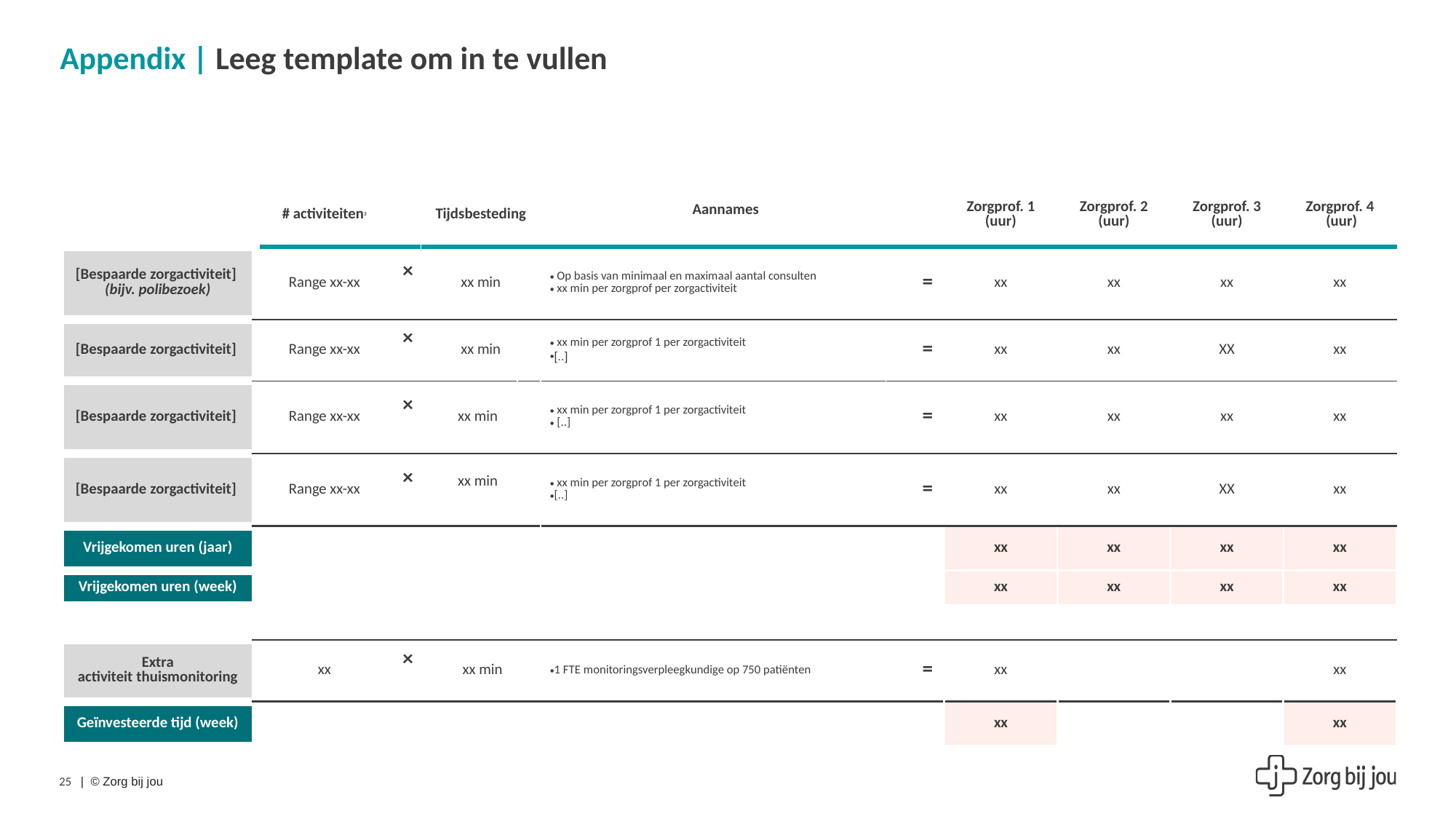

# Appendix | Leeg template om in te vullen

| ​ | # activiteiten3​ | ​ | Tijdsbesteding​ |  | Aannames​ |  | ​ | Zorgprof. 1 (uur)​ | Zorgprof. 2​ (uur)​ | Zorgprof. 3 (uur)​ | Zorgprof. 4  (uur)​ |
| --- | --- | --- | --- | --- | --- | --- | --- | --- | --- | --- | --- |
| [Bespaarde zorgactiviteit] (bijv. polibezoek)​ | Range xx-xx​ | ×​ | xx min​ |  | Op basis van minimaal en maximaal aantal consulten ​ xx min per zorgprof per zorgactiviteit |  | =​ | xx | xx | xx | xx​ |
| [Bespaarde zorgactiviteit] | Range xx-xx​ | ×​ | xx min​ |  | xx min per zorgprof 1 per zorgactiviteit [..] |  | =​ | xx | xx | XX | xx​ |
| [Bespaarde zorgactiviteit] | Range xx-xx​ | ×​ | xx min​ | ​ | xx min per zorgprof 1 per zorgactiviteit [..] |  | =​ | xx | xx | xx | xx |
| [Bespaarde zorgactiviteit] | Range xx-xx​ | ×​ | xx min​ ​ | ​ | xx min per zorgprof 1 per zorgactiviteit [..] |  | =​ | xx | xx | XX | xx​ |
| Vrijgekomen uren (jaar)​ | ​ | ​ | ​ |  |  |  | ​ | xx | xx​ | xx | xx |
| Vrijgekomen uren (week)​ | ​ | ​ | ​ |  | ​ |  | ​ | xx | xx | xx | xx |
| ​ | ​ | ​ | ​ |  | ​ |  | ​ | ​ | ​ | ​ | ​ |
| Extra activiteit thuismonitoring​ | xx | ×​ | xx min |  | 1 FTE monitoringsverpleegkundige op 750 patiënten |  | =​ | xx | ​ | ​ | xx |
| Geïnvesteerde tijd (week)​ | ​ | ​ | ​ |  | ​ |  | ​ | xx | ​ | ​ | xx |